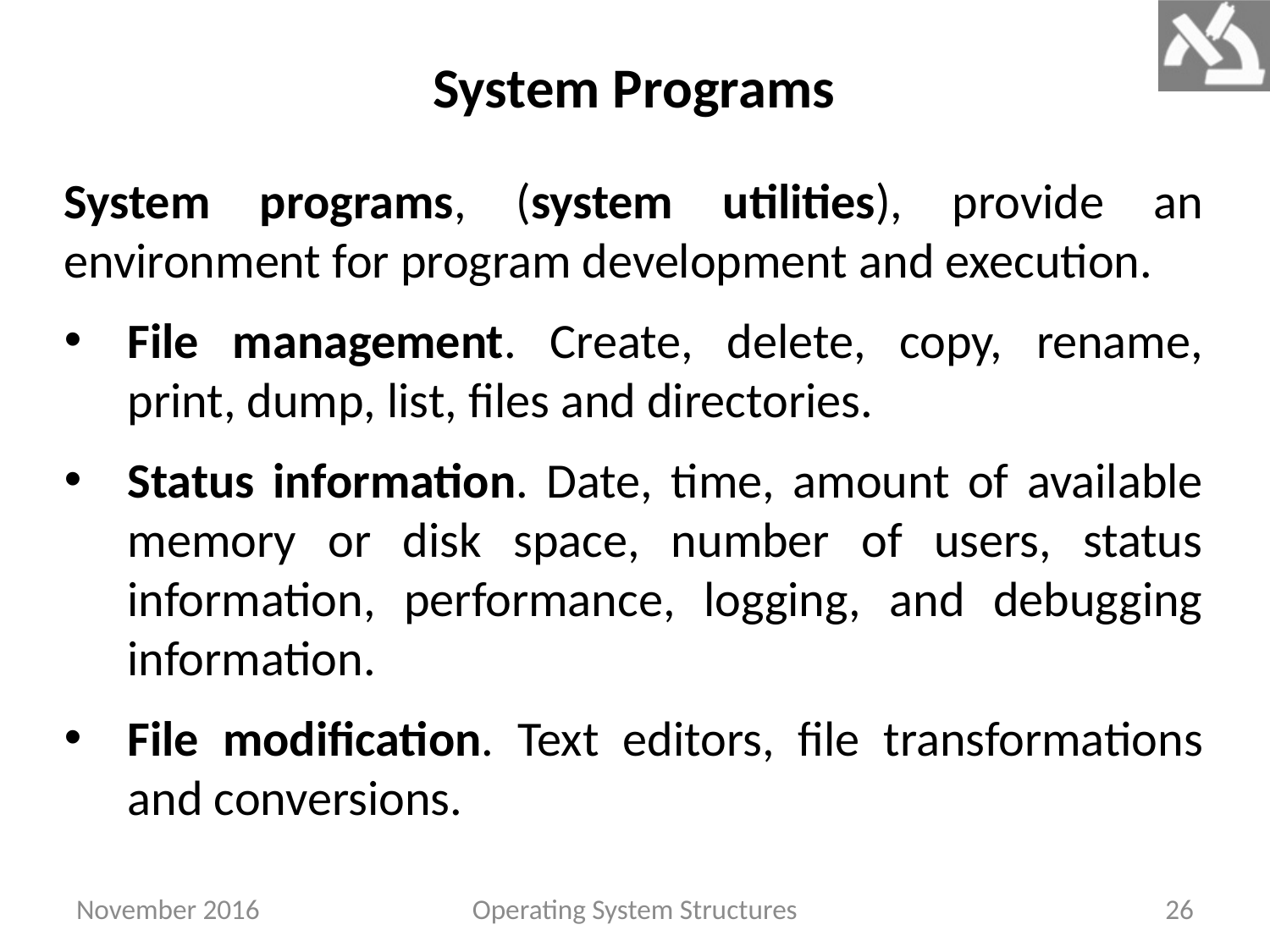

System Programs
System programs, (system utilities), provide an environment for program development and execution.
File management. Create, delete, copy, rename, print, dump, list, files and directories.
Status information. Date, time, amount of available memory or disk space, number of users, status information, performance, logging, and debugging information.
File modification. Text editors, file transformations and conversions.
November 2016
Operating System Structures
26